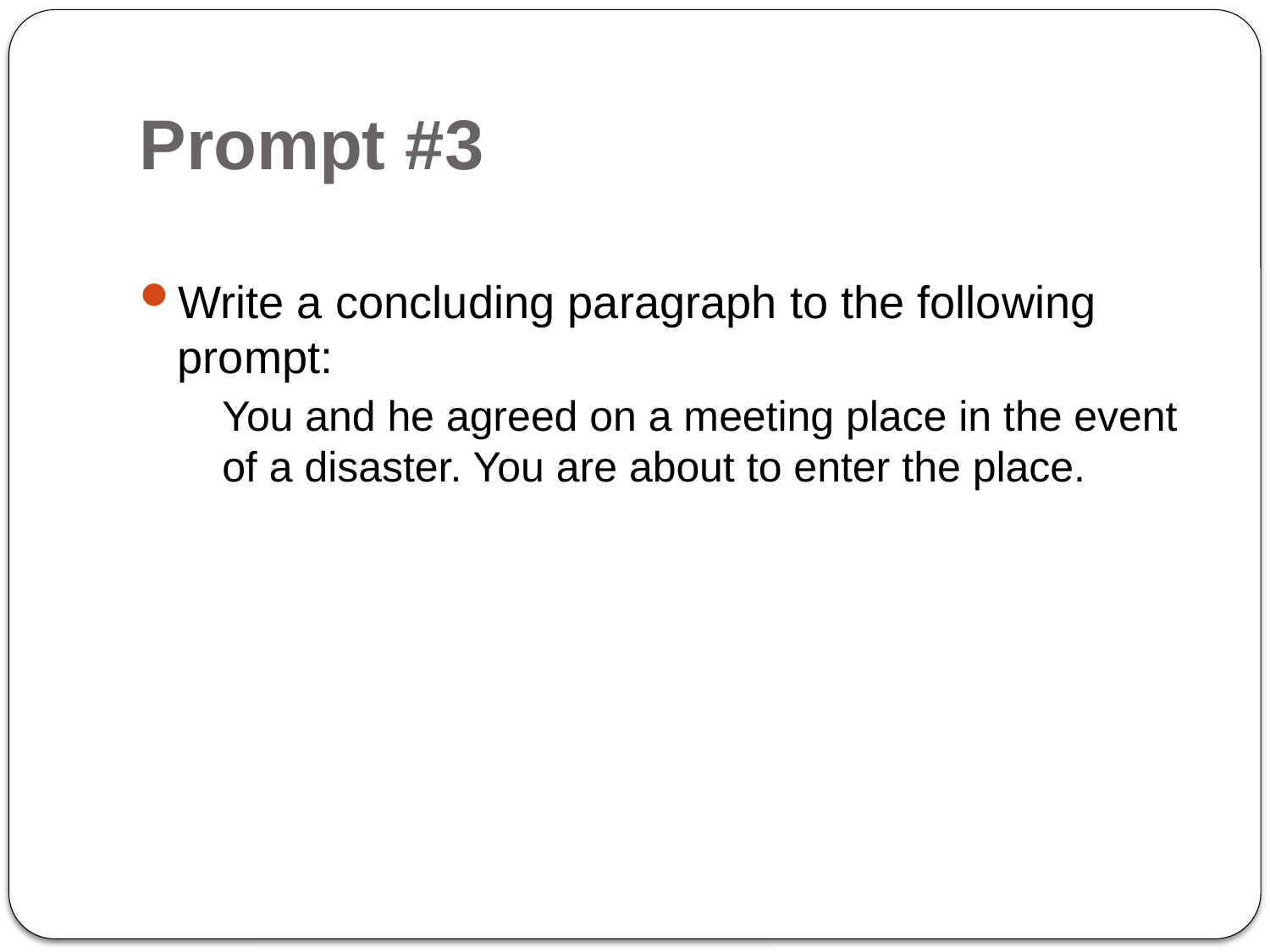

# Prompt #3

Write a concluding paragraph to the following  prompt:
You and he agreed on a meeting place in the event of a disaster. You are about to enter the place.